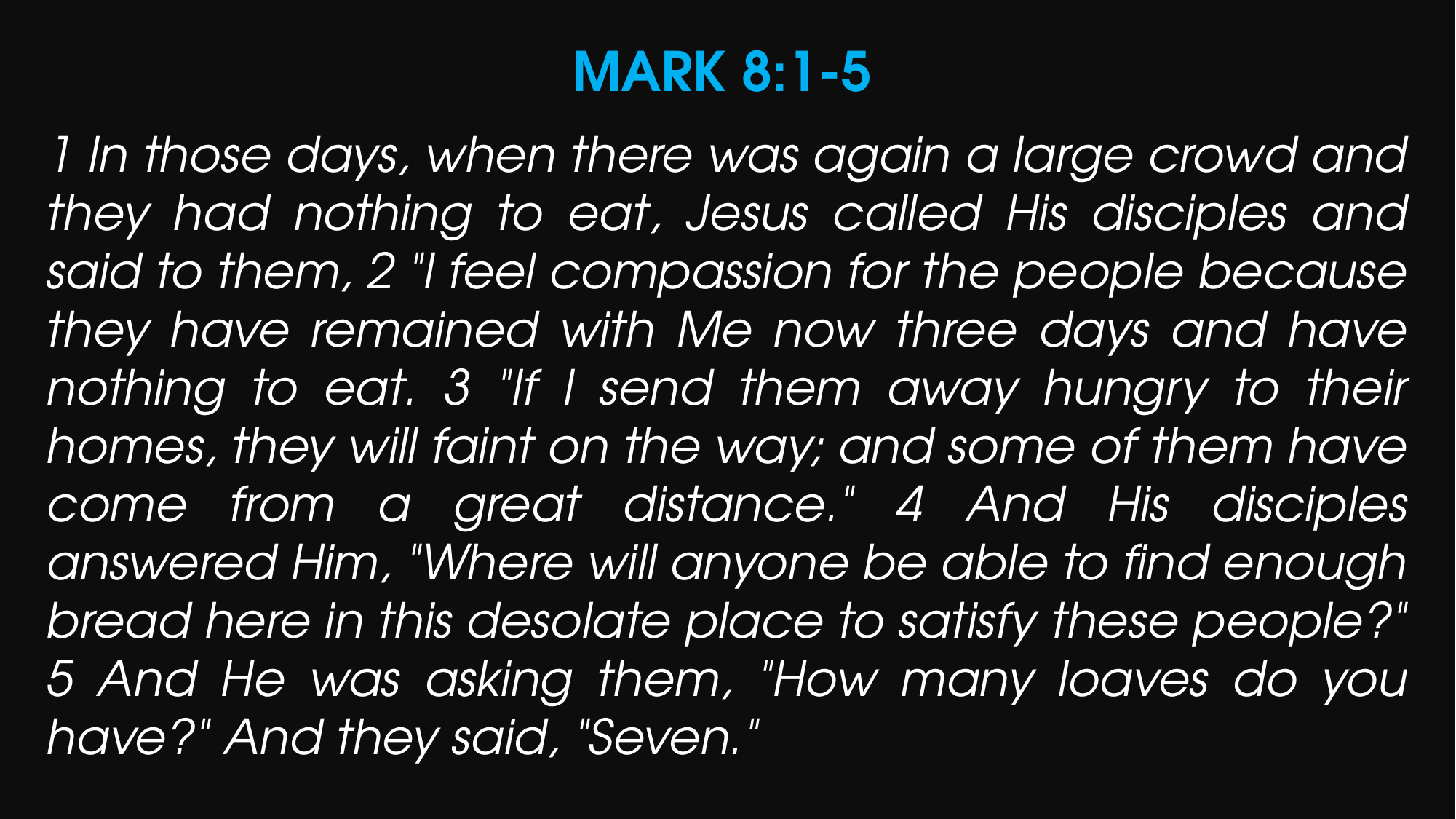

Mark 8:1-5
1 In those days, when there was again a large crowd and they had nothing to eat, Jesus called His disciples and said to them, 2 "I feel compassion for the people because they have remained with Me now three days and have nothing to eat. 3 "If I send them away hungry to their homes, they will faint on the way; and some of them have come from a great distance." 4 And His disciples answered Him, "Where will anyone be able to find enough bread here in this desolate place to satisfy these people?" 5 And He was asking them, "How many loaves do you have?" And they said, "Seven."